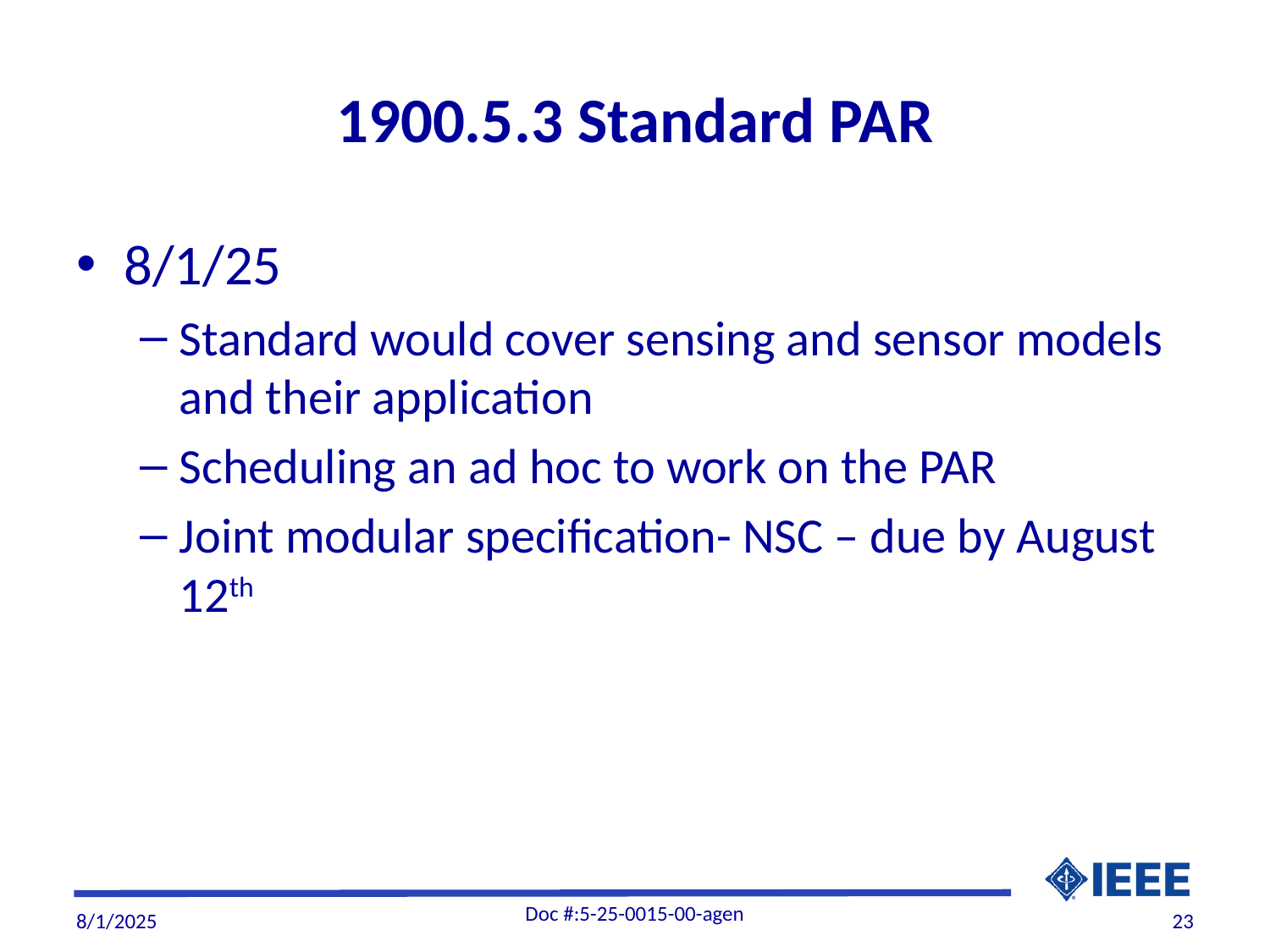

# 1900.5.3 Standard PAR
8/1/25
Standard would cover sensing and sensor models and their application
Scheduling an ad hoc to work on the PAR
Joint modular specification- NSC – due by August 12th
Doc #:5-25-0015-00-agen
8/1/2025
23